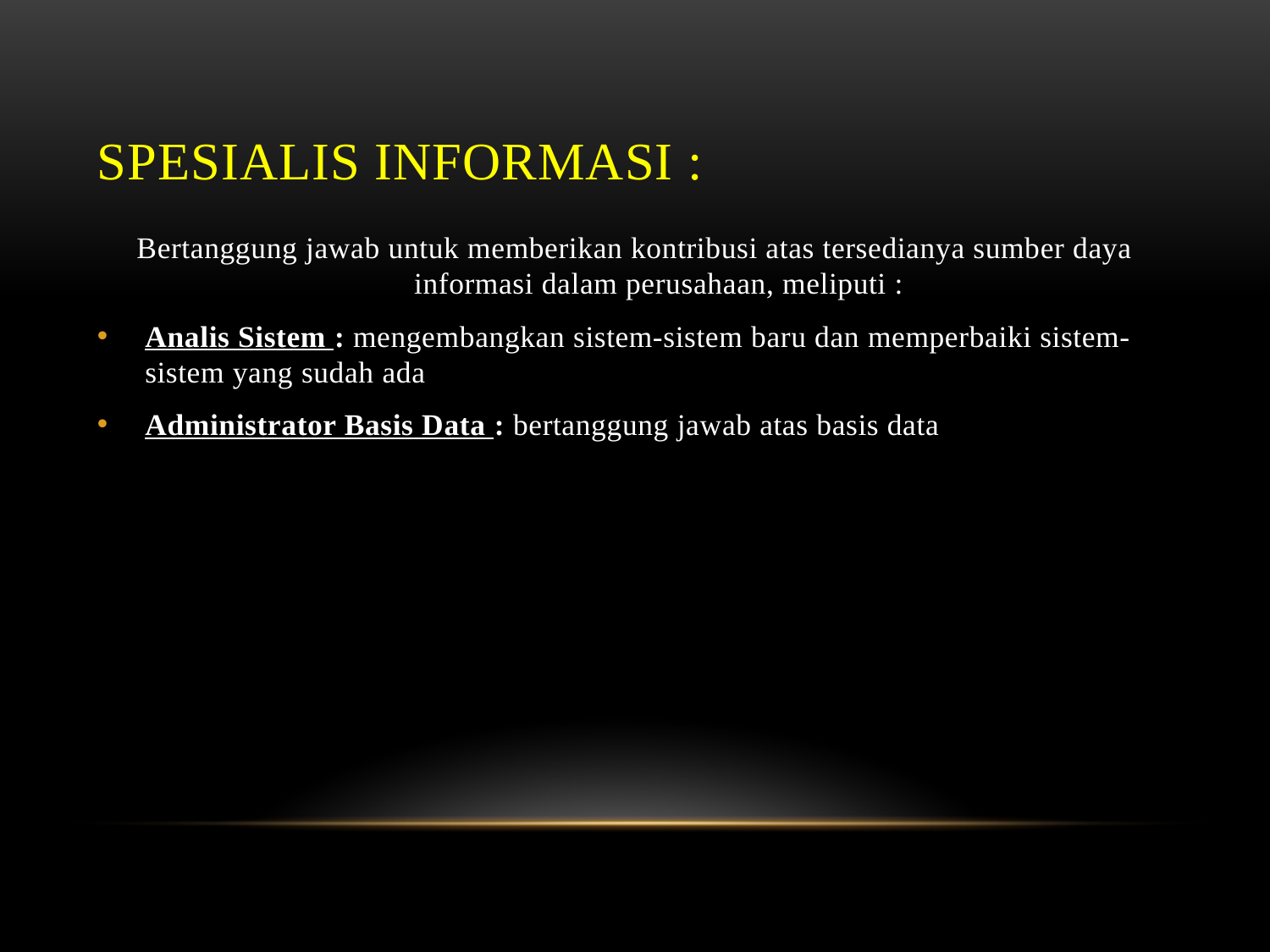

# SPESIALIS INFORMASI :
Bertanggung jawab untuk memberikan kontribusi atas tersedianya sumber daya informasi dalam perusahaan, meliputi :
Analis Sistem : mengembangkan sistem-sistem baru dan memperbaiki sistem-sistem yang sudah ada
Administrator Basis Data : bertanggung jawab atas basis data